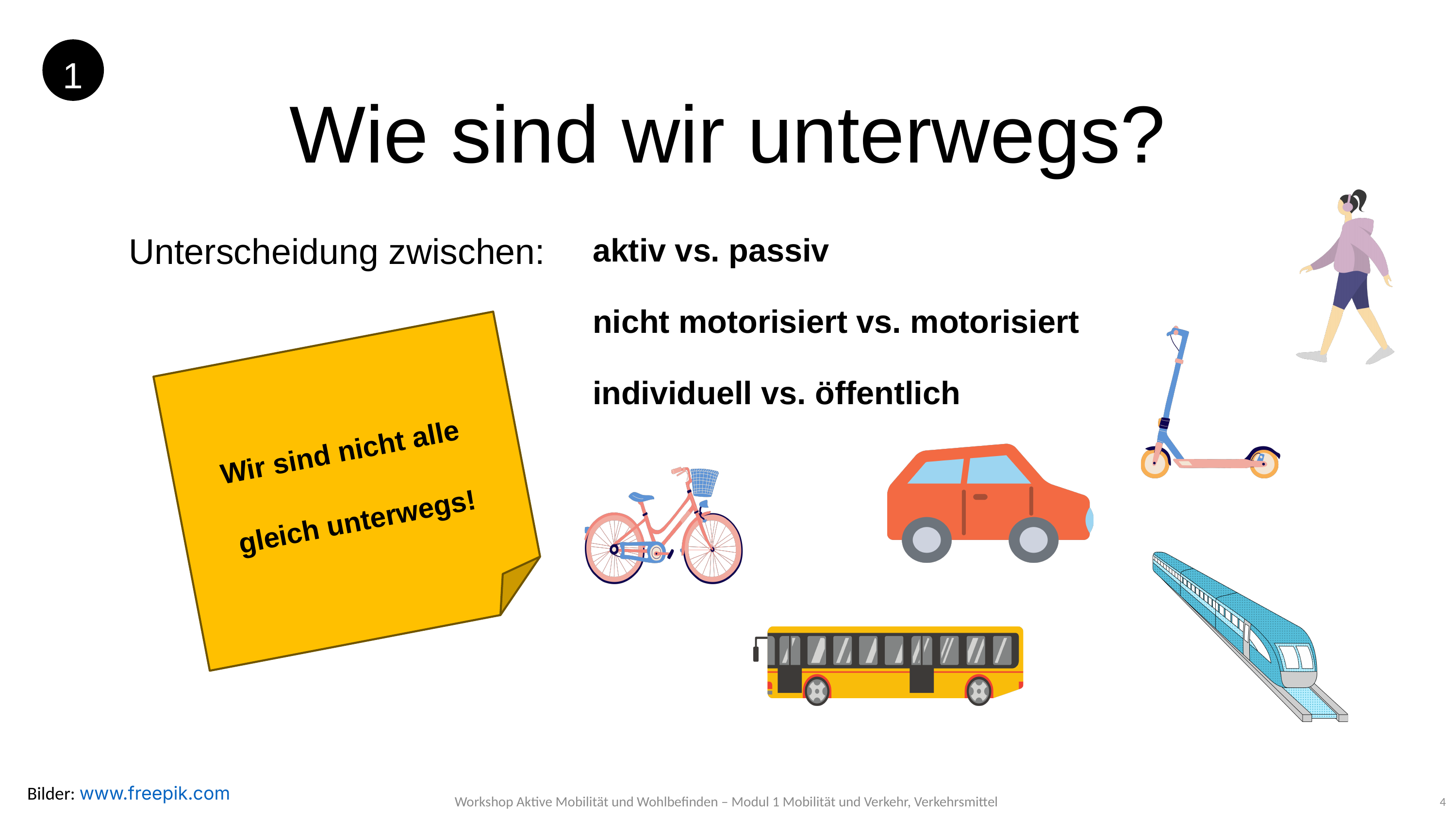

1

Wie sind wir unterwegs?

aktiv vs. passiv
nicht motorisiert vs. motorisiert
individuell vs. öffentlich
Unterscheidung zwischen:

Wir sind nicht alle
gleich unterwegs!

Bilder: www.freepik.com
Workshop Aktive Mobilität und Wohlbefinden – Modul 1 Mobilität und Verkehr, Verkehrsmittel
4